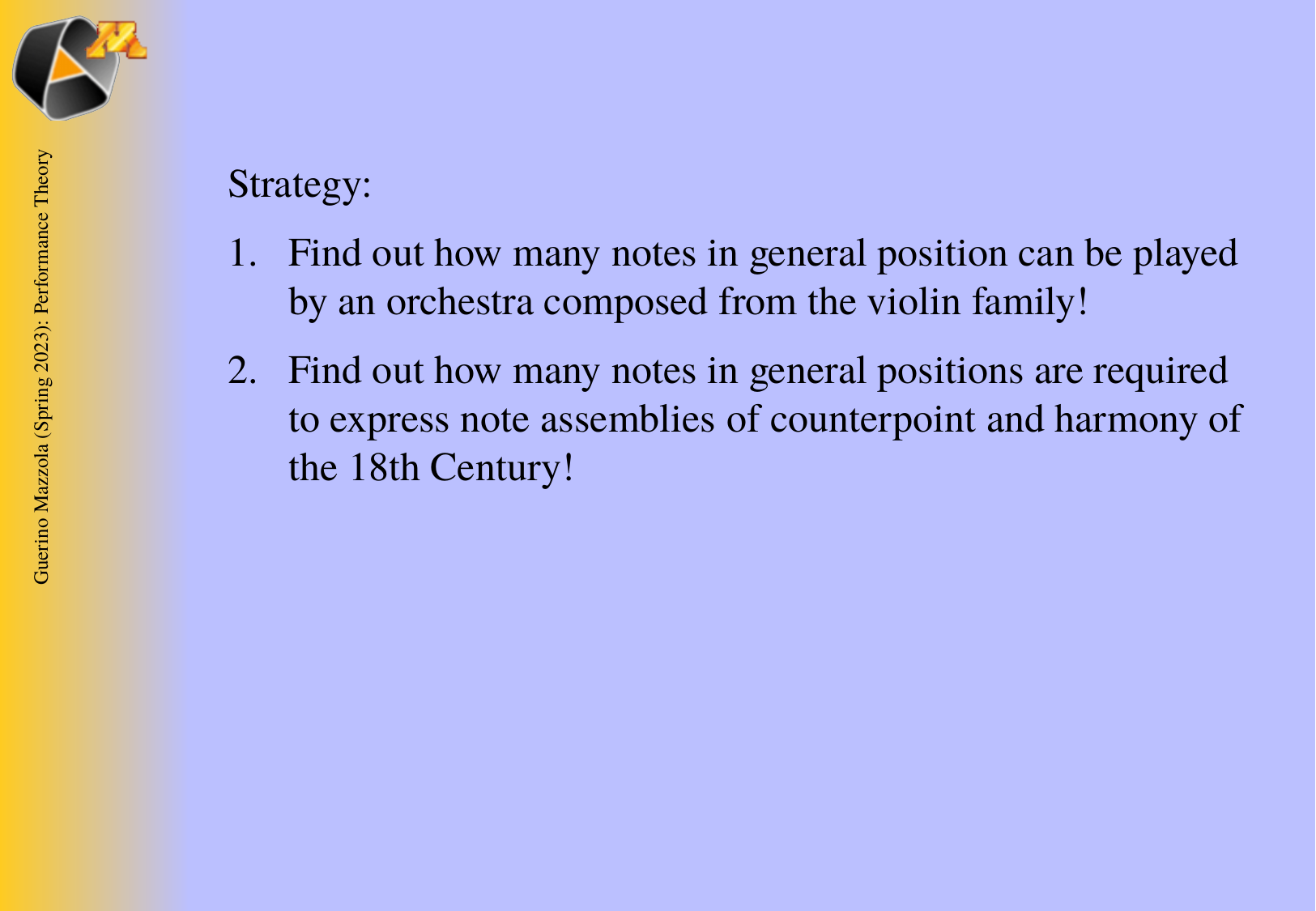

Strategy:
Find out how many notes in general position can be played by an orchestra composed from the violin family!
Find out how many notes in general positions are required to express note assemblies of counterpoint and harmony of the 18th Century!